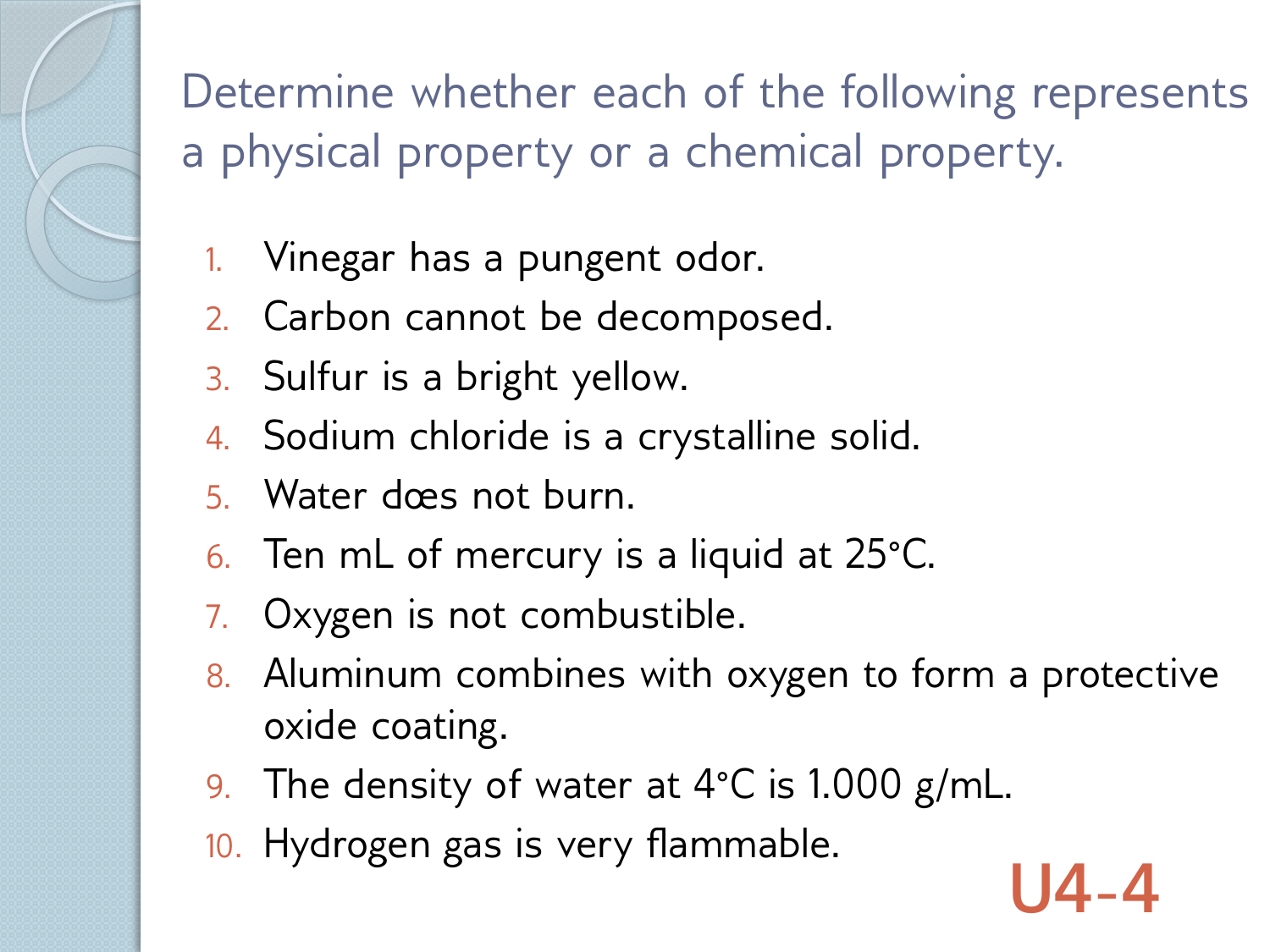

# Determine whether each of the following represents a physical property or a chemical property.
Vinegar has a pungent odor.
Carbon cannot be decomposed.
Sulfur is a bright yellow.
Sodium chloride is a crystalline solid.
Water does not burn.
Ten mL of mercury is a liquid at 25°C.
Oxygen is not combustible.
Aluminum combines with oxygen to form a protective oxide coating.
The density of water at 4°C is 1.000 g/mL.
Hydrogen gas is very flammable.
U4-4